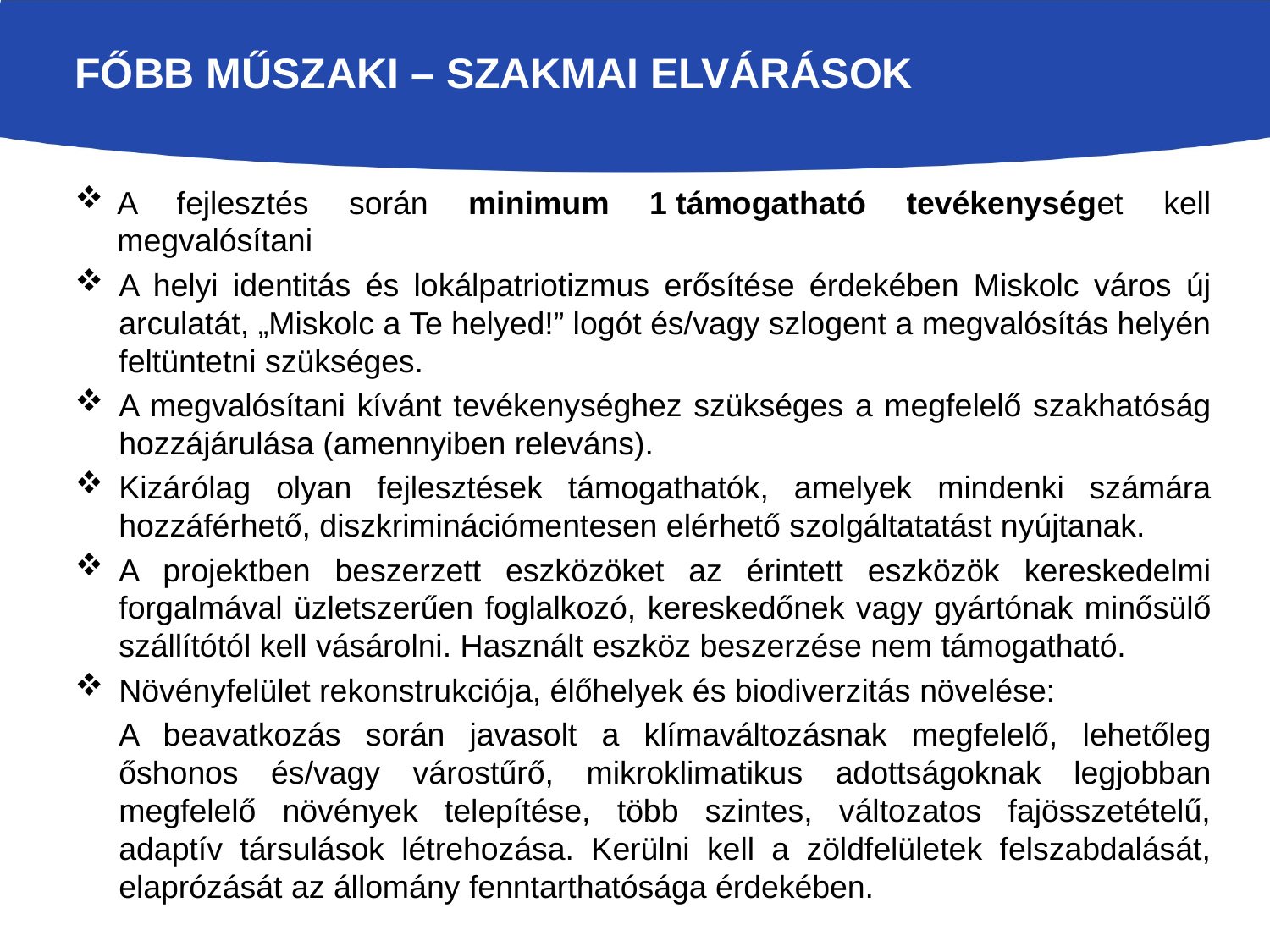

# Főbb Műszaki – szakmai elvárások
A fejlesztés során minimum 1 támogatható tevékenységet kell megvalósítani
A helyi identitás és lokálpatriotizmus erősítése érdekében Miskolc város új arculatát, „Miskolc a Te helyed!” logót és/vagy szlogent a megvalósítás helyén feltüntetni szükséges.
A megvalósítani kívánt tevékenységhez szükséges a megfelelő szakhatóság hozzájárulása (amennyiben releváns).
Kizárólag olyan fejlesztések támogathatók, amelyek mindenki számára hozzáférhető, diszkriminációmentesen elérhető szolgáltatatást nyújtanak.
A projektben beszerzett eszközöket az érintett eszközök kereskedelmi forgalmával üzletszerűen foglalkozó, kereskedőnek vagy gyártónak minősülő szállítótól kell vásárolni. Használt eszköz beszerzése nem támogatható.
Növényfelület rekonstrukciója, élőhelyek és biodiverzitás növelése:
A beavatkozás során javasolt a klímaváltozásnak megfelelő, lehetőleg őshonos és/vagy várostűrő, mikroklimatikus adottságoknak legjobban megfelelő növények telepítése, több szintes, változatos fajösszetételű, adaptív társulások létrehozása. Kerülni kell a zöldfelületek felszabdalását, elaprózását az állomány fenntarthatósága érdekében.